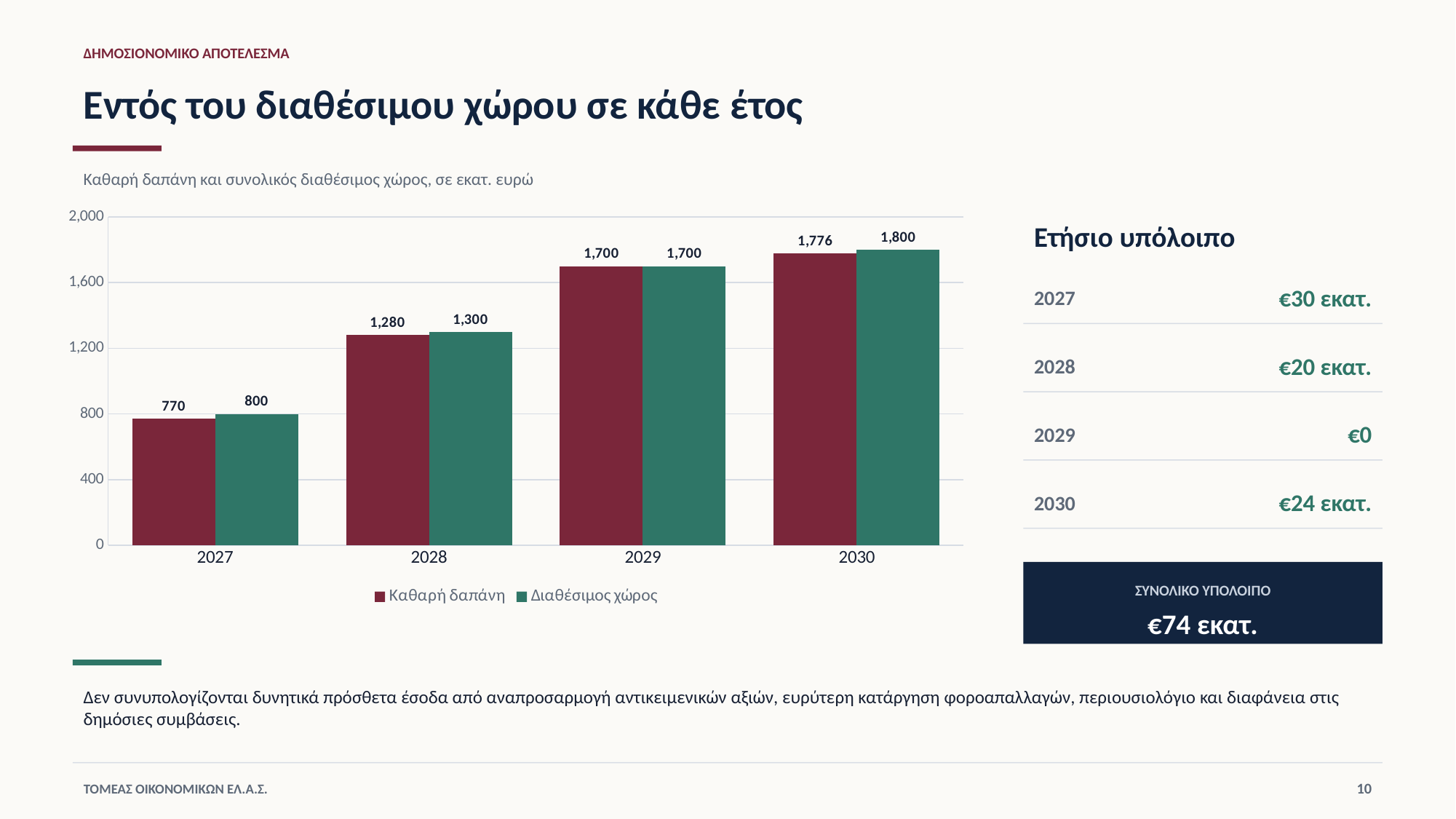

ΔΗΜΟΣΙΟΝΟΜΙΚΟ ΑΠΟΤΕΛΕΣΜΑ
Εντός του διαθέσιμου χώρου σε κάθε έτος

Καθαρή δαπάνη και συνολικός διαθέσιμος χώρος, σε εκατ. ευρώ

### Chart

| Category |  |  |
|---|---|---|
| 2027 | 770.0 | 800.0 |
| 2028 | 1280.0 | 1300.0 |
| 2029 | 1700.0 | 1700.0 |
| 2030 | 1776.0 | 1800.0 |
Ετήσιο υπόλοιπο
€30 εκατ.
2027

€20 εκατ.
2028

€0
2029

€24 εκατ.
2030

ΣΥΝΟΛΙΚΟ ΥΠΟΛΟΙΠΟ
€74 εκατ.

Δεν συνυπολογίζονται δυνητικά πρόσθετα έσοδα από αναπροσαρμογή αντικειμενικών αξιών, ευρύτερη κατάργηση φοροαπαλλαγών, περιουσιολόγιο και διαφάνεια στις δημόσιες συμβάσεις.

10
ΤΟΜΕΑΣ ΟΙΚΟΝΟΜΙΚΩΝ ΕΛ.Α.Σ.